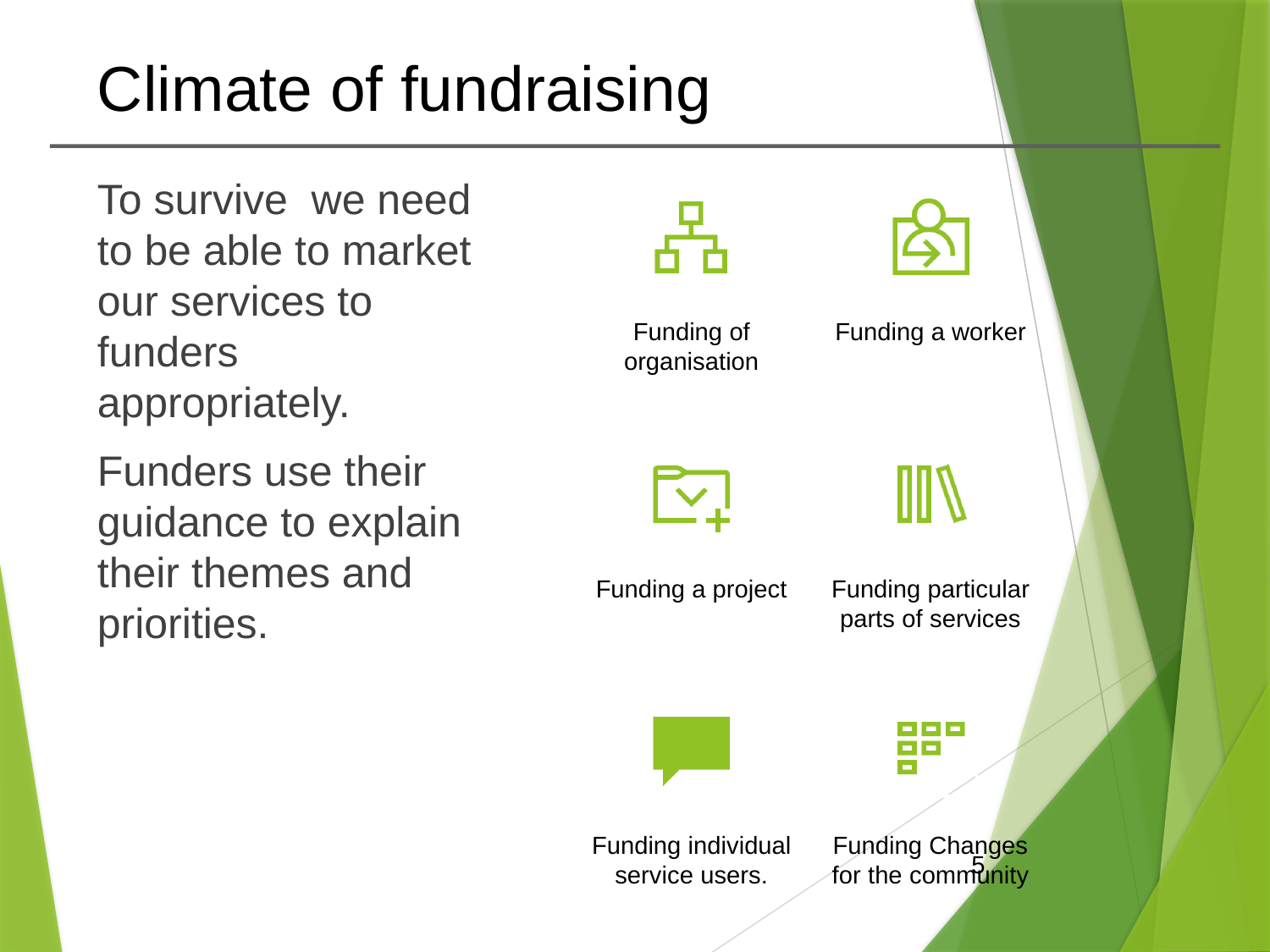

# Climate of fundraising
To survive  we need to be able to market our services to funders appropriately.
Funders use their guidance to explain their themes and priorities.
Funding of organisation
Funding a worker
Funding a project
Funding particular parts of services
Funding individual service users.
Funding Changes for the community
5